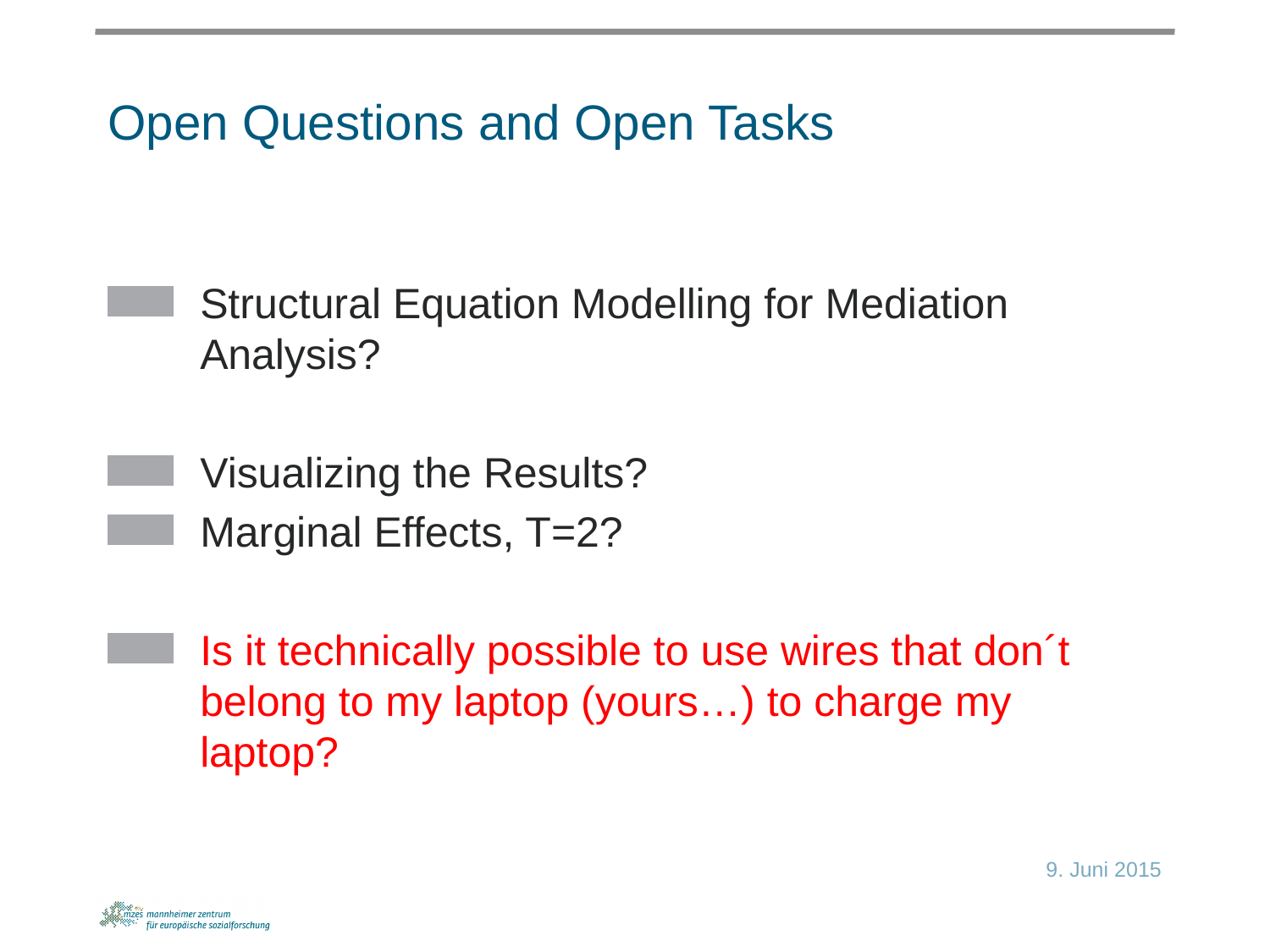

# Open Questions and Open Tasks
Structural Equation Modelling for Mediation Analysis?

Visualizing the Results?
Marginal Effects, T=2?

Is it technically possible to use wires that don´t belong to my laptop (yours…) to charge my laptop?

9. Juni 2015